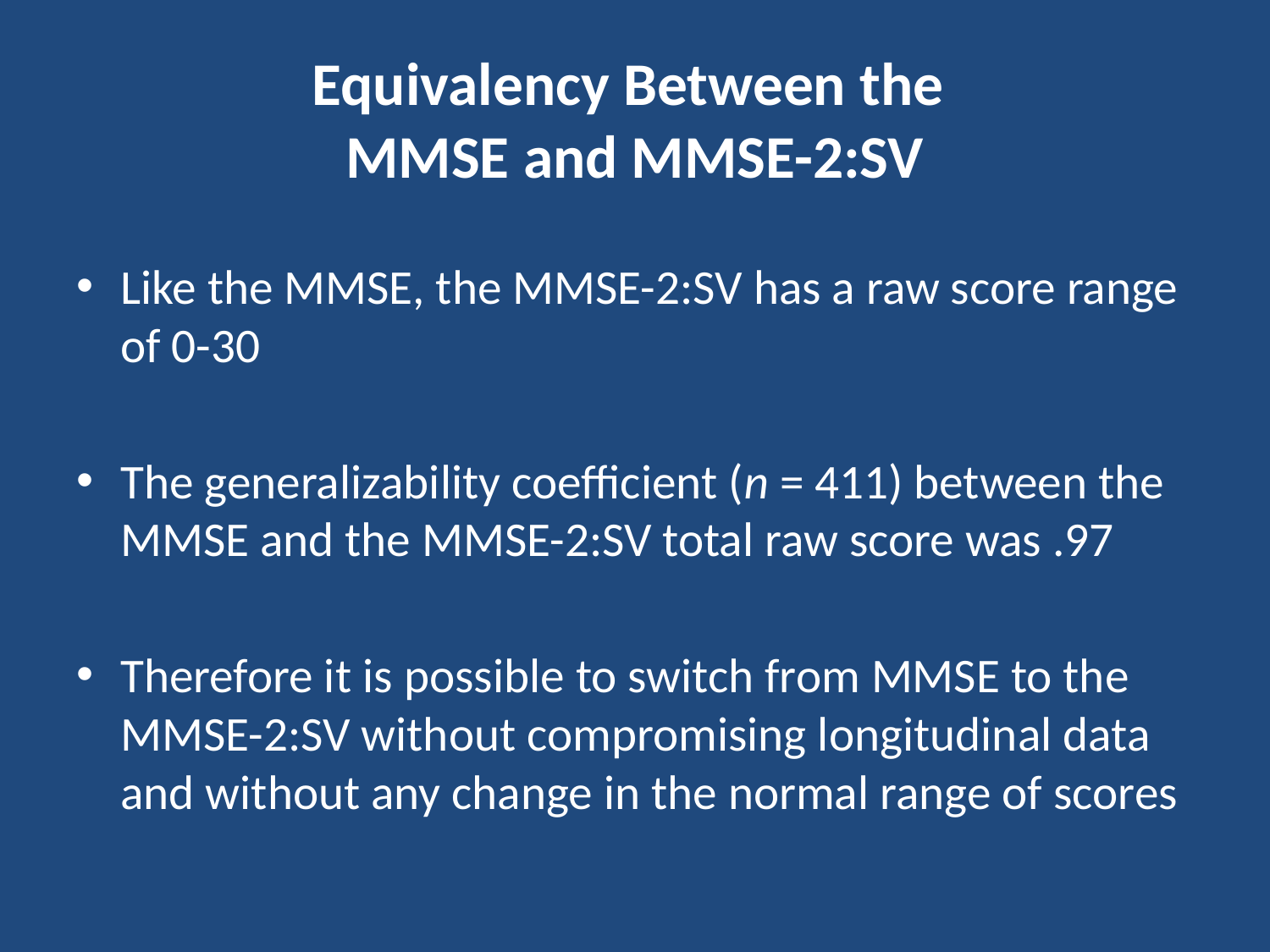

# Equivalency Between the MMSE and MMSE-2:SV
Like the MMSE, the MMSE-2:SV has a raw score range of 0-30

The generalizability coefficient (n = 411) between the MMSE and the MMSE-2:SV total raw score was .97

Therefore it is possible to switch from MMSE to the MMSE-2:SV without compromising longitudinal data and without any change in the normal range of scores